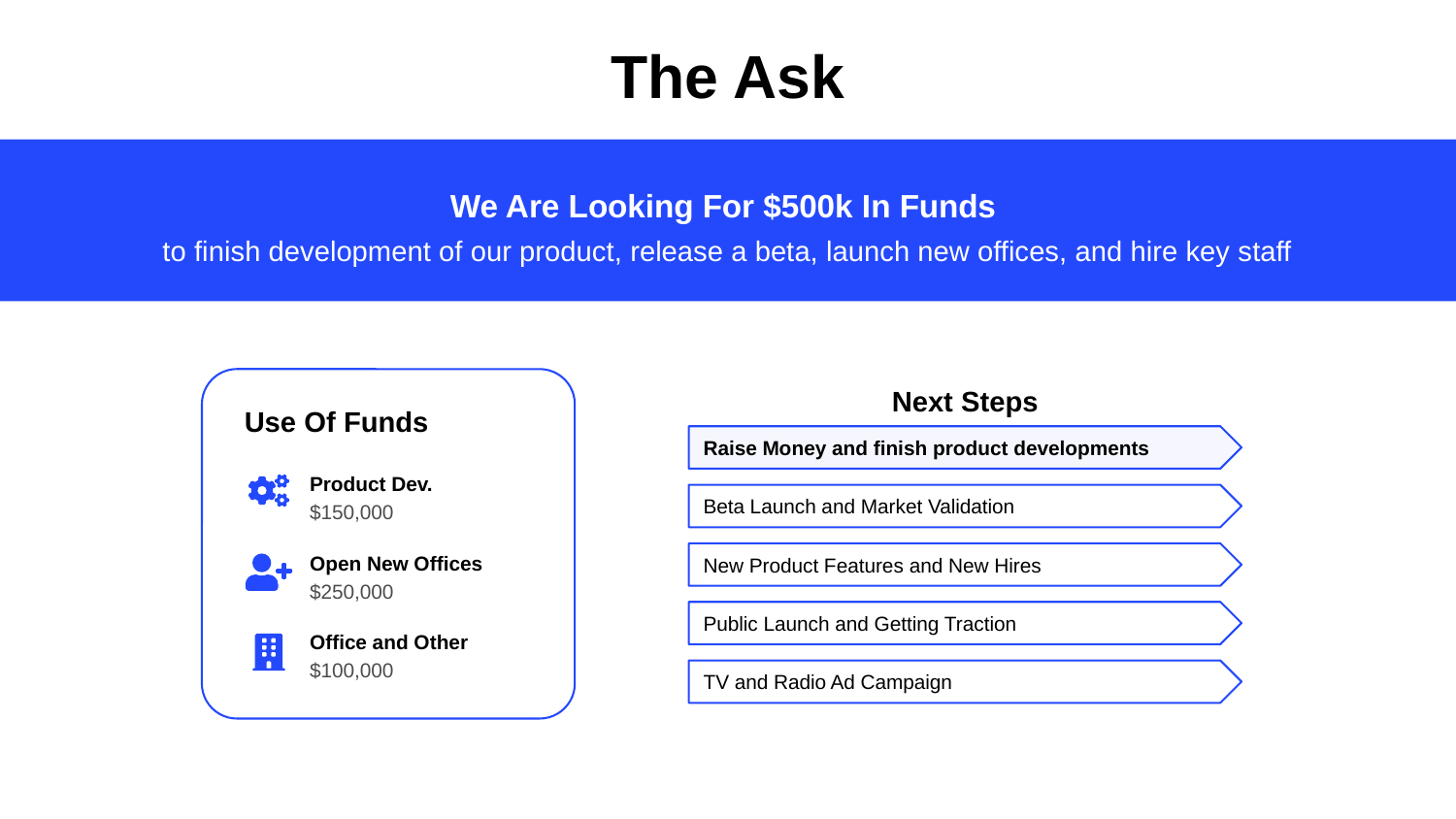

# The Ask

We Are Looking For $500k In Funds
to finish development of our product, release a beta, launch new offices, and hire key staff

Next Steps
Use Of Funds
Raise Money and finish product developments
Product Dev.

Beta Launch and Market Validation
$150,000
Open New Offices
New Product Features and New Hires

$250,000
Public Launch and Getting Traction
Office and Other

$100,000
TV and Radio Ad Campaign